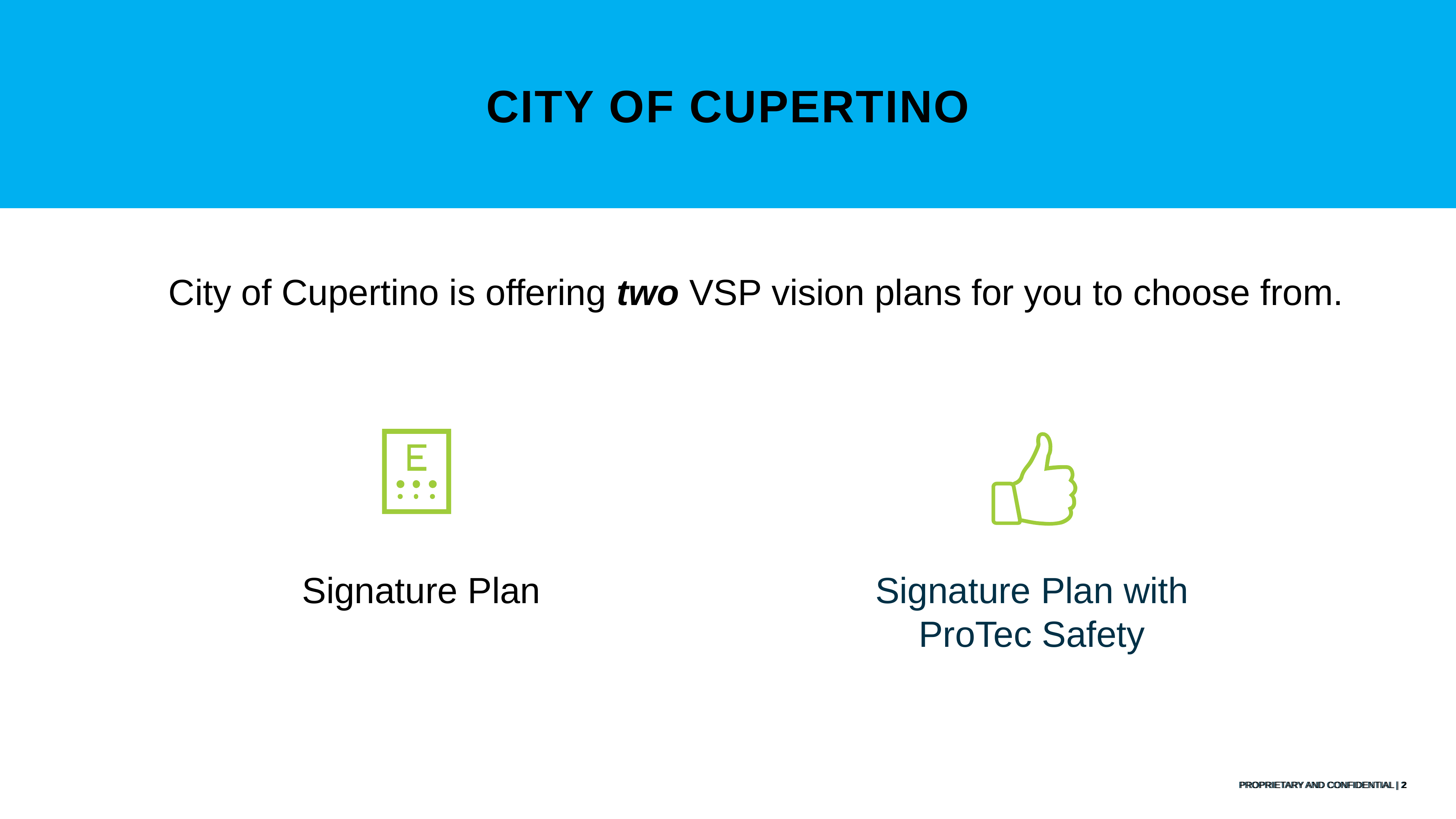

# City of cupertino
 City of Cupertino is offering two VSP vision plans for you to choose from.

Signature Plan
Signature Plan with ProTec Safety